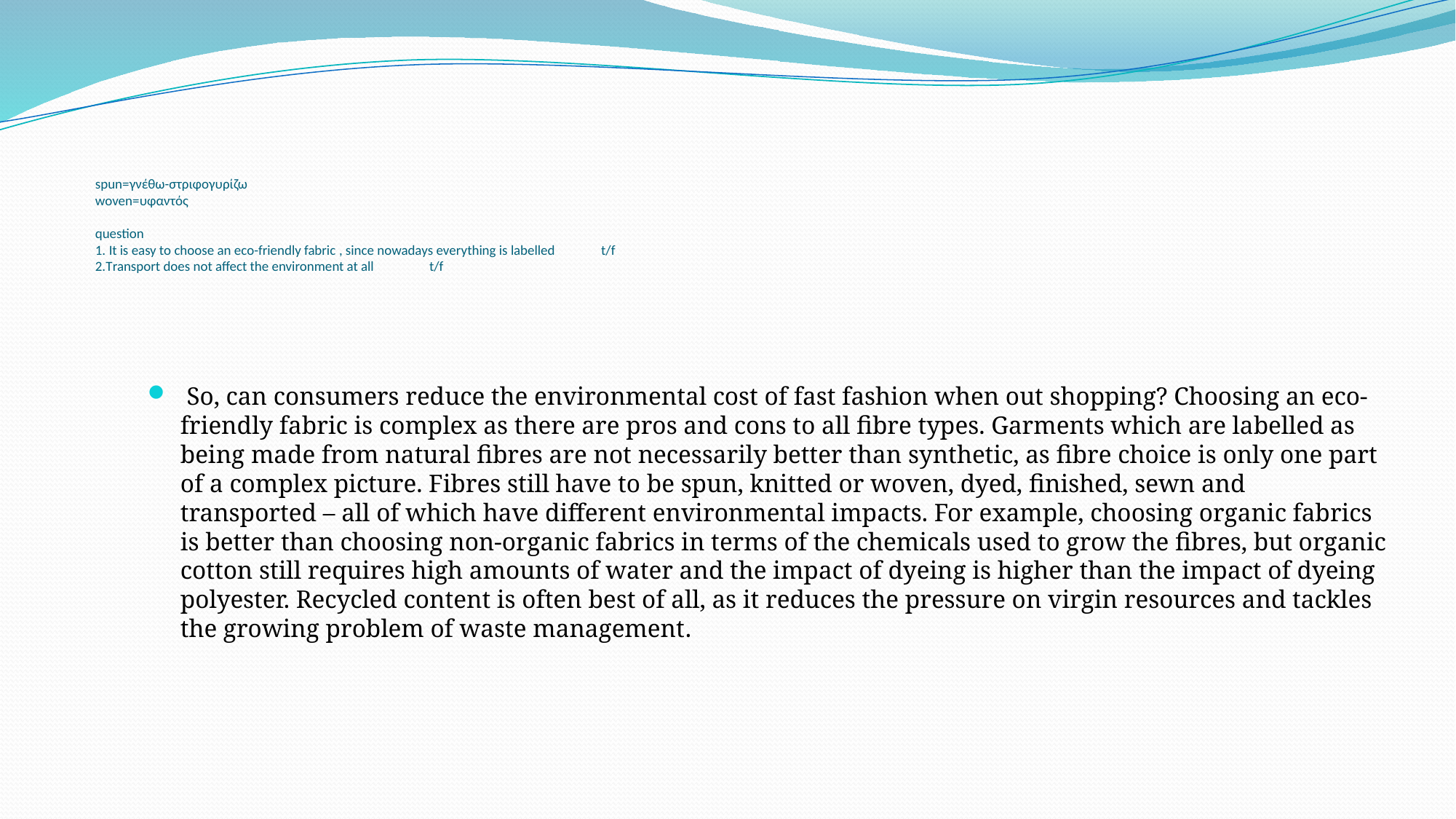

# spun=γνέθω-στριφογυρίζω woven=υφαντός question 1. Ιt is easy to choose an eco-friendly fabric , since nowadays everything is labelled               t/f 2.Τransport does not affect the environment at all                  t/f
 So, can consumers reduce the environmental cost of fast fashion when out shopping? Choosing an eco-friendly fabric is complex as there are pros and cons to all fibre types. Garments which are labelled as being made from natural fibres are not necessarily better than synthetic, as fibre choice is only one part of a complex picture. Fibres still have to be spun, knitted or woven, dyed, finished, sewn and transported – all of which have different environmental impacts. For example, choosing organic fabrics is better than choosing non-organic fabrics in terms of the chemicals used to grow the fibres, but organic cotton still requires high amounts of water and the impact of dyeing is higher than the impact of dyeing polyester. Recycled content is often best of all, as it reduces the pressure on virgin resources and tackles the growing problem of waste management.